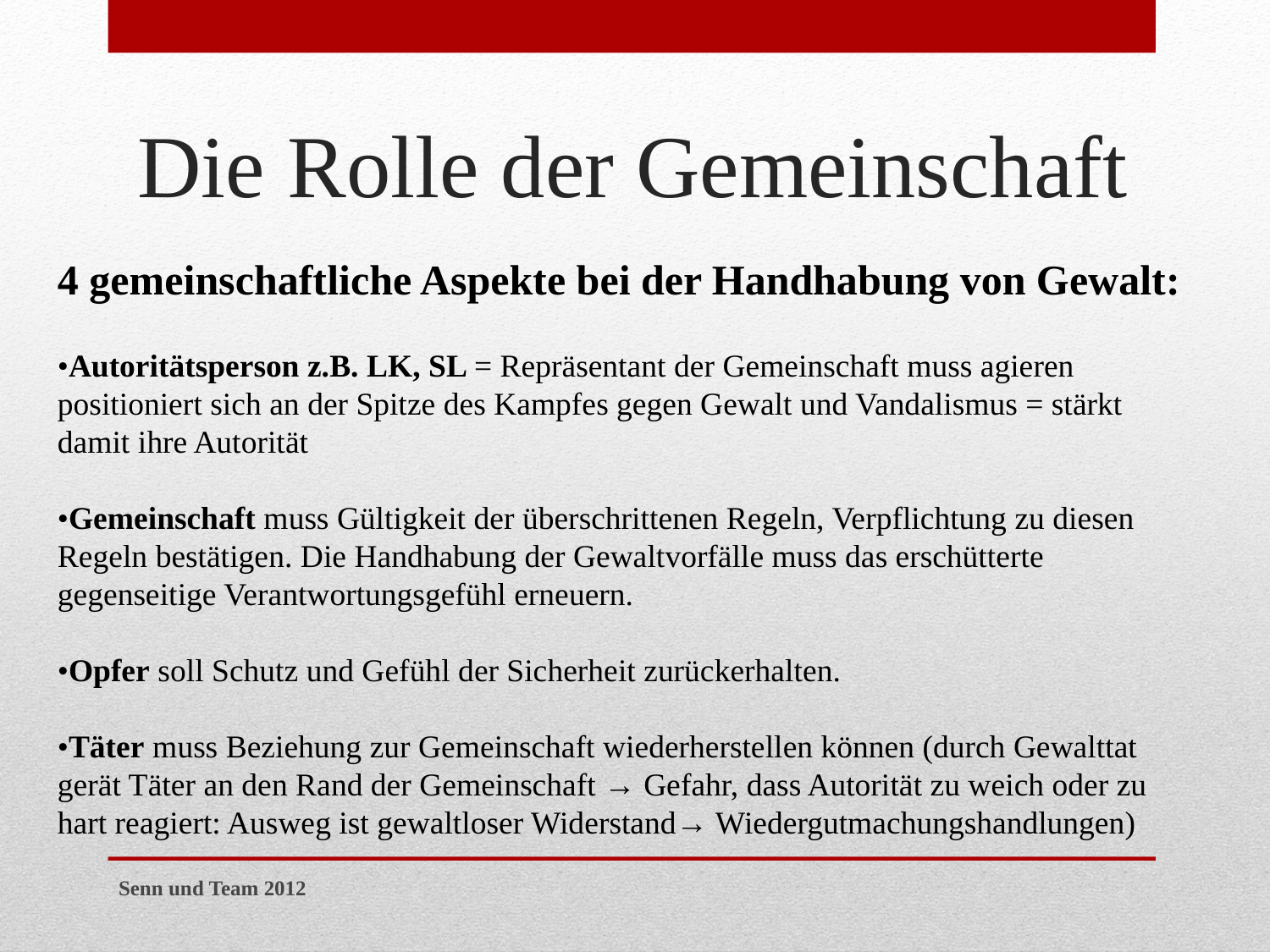

# Die Rolle der Gemeinschaft
4 gemeinschaftliche Aspekte bei der Handhabung von Gewalt:

•Autoritätsperson z.B. LK, SL = Repräsentant der Gemeinschaft muss agieren positioniert sich an der Spitze des Kampfes gegen Gewalt und Vandalismus = stärkt damit ihre Autorität

•Gemeinschaft muss Gültigkeit der überschrittenen Regeln, Verpflichtung zu diesen Regeln bestätigen. Die Handhabung der Gewaltvorfälle muss das erschütterte gegenseitige Verantwortungsgefühl erneuern.

•Opfer soll Schutz und Gefühl der Sicherheit zurückerhalten.

•Täter muss Beziehung zur Gemeinschaft wiederherstellen können (durch Gewalttat gerät Täter an den Rand der Gemeinschaft → Gefahr, dass Autorität zu weich oder zu hart reagiert: Ausweg ist gewaltloser Widerstand→ Wiedergutmachungshandlungen)
Senn und Team 2012